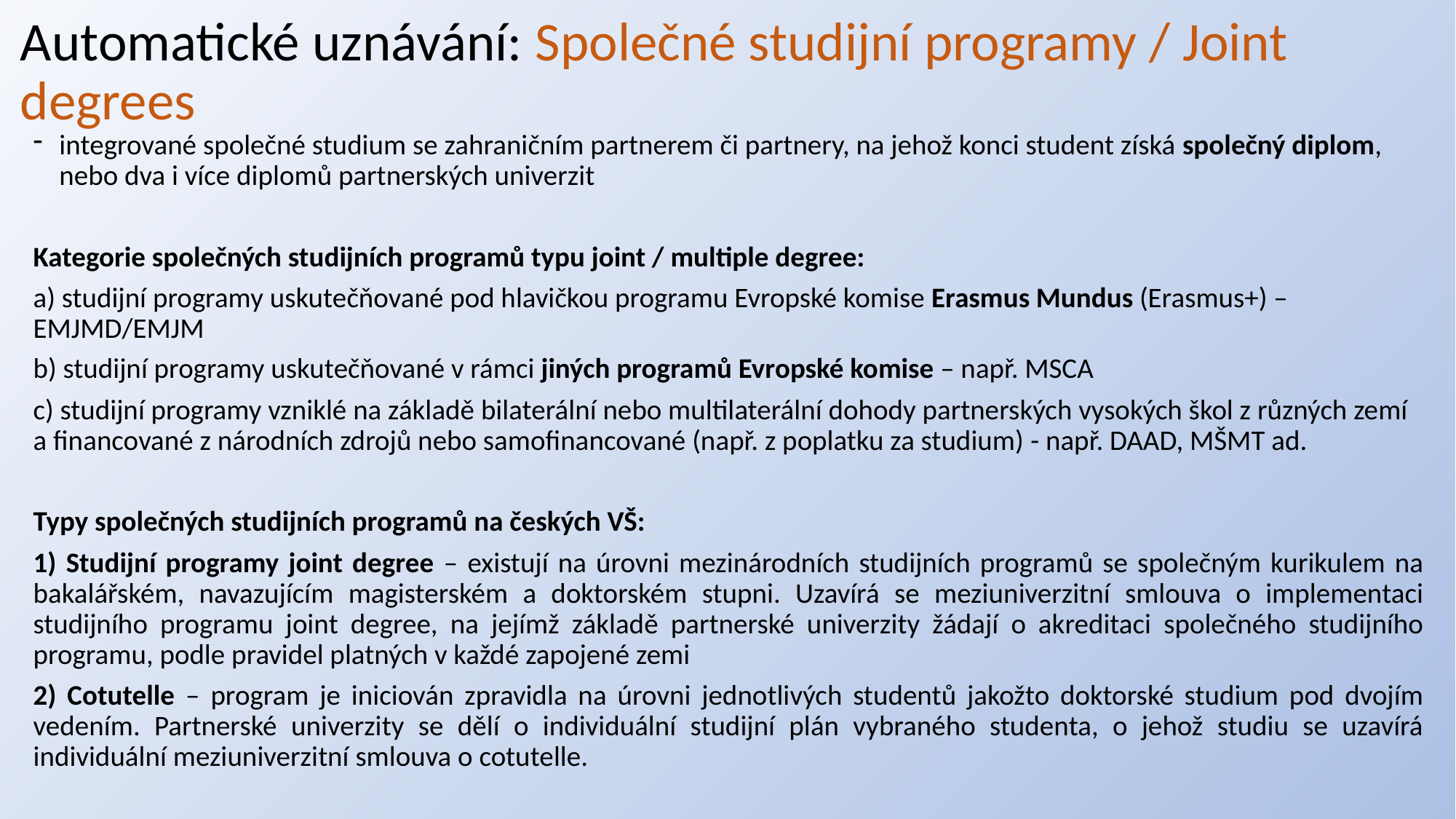

# Automatické uznávání: Společné studijní programy / Joint degrees
integrované společné studium se zahraničním partnerem či partnery, na jehož konci student získá společný diplom, nebo dva i více diplomů partnerských univerzit

Kategorie společných studijních programů typu joint / multiple degree:
a) studijní programy uskutečňované pod hlavičkou programu Evropské komise Erasmus Mundus (Erasmus+) – EMJMD/EMJM
b) studijní programy uskutečňované v rámci jiných programů Evropské komise – např. MSCA
c) studijní programy vzniklé na základě bilaterální nebo multilaterální dohody partnerských vysokých škol z různých zemí a financované z národních zdrojů nebo samofinancované (např. z poplatku za studium) - např. DAAD, MŠMT ad.

Typy společných studijních programů na českých VŠ:
1) Studijní programy joint degree – existují na úrovni mezinárodních studijních programů se společným kurikulem na bakalářském, navazujícím magisterském a doktorském stupni. Uzavírá se meziuniverzitní smlouva o implementaci studijního programu joint degree, na jejímž základě partnerské univerzity žádají o akreditaci společného studijního programu, podle pravidel platných v každé zapojené zemi
2) Cotutelle – program je iniciován zpravidla na úrovni jednotlivých studentů jakožto doktorské studium pod dvojím vedením. Partnerské univerzity se dělí o individuální studijní plán vybraného studenta, o jehož studiu se uzavírá individuální meziuniverzitní smlouva o cotutelle.